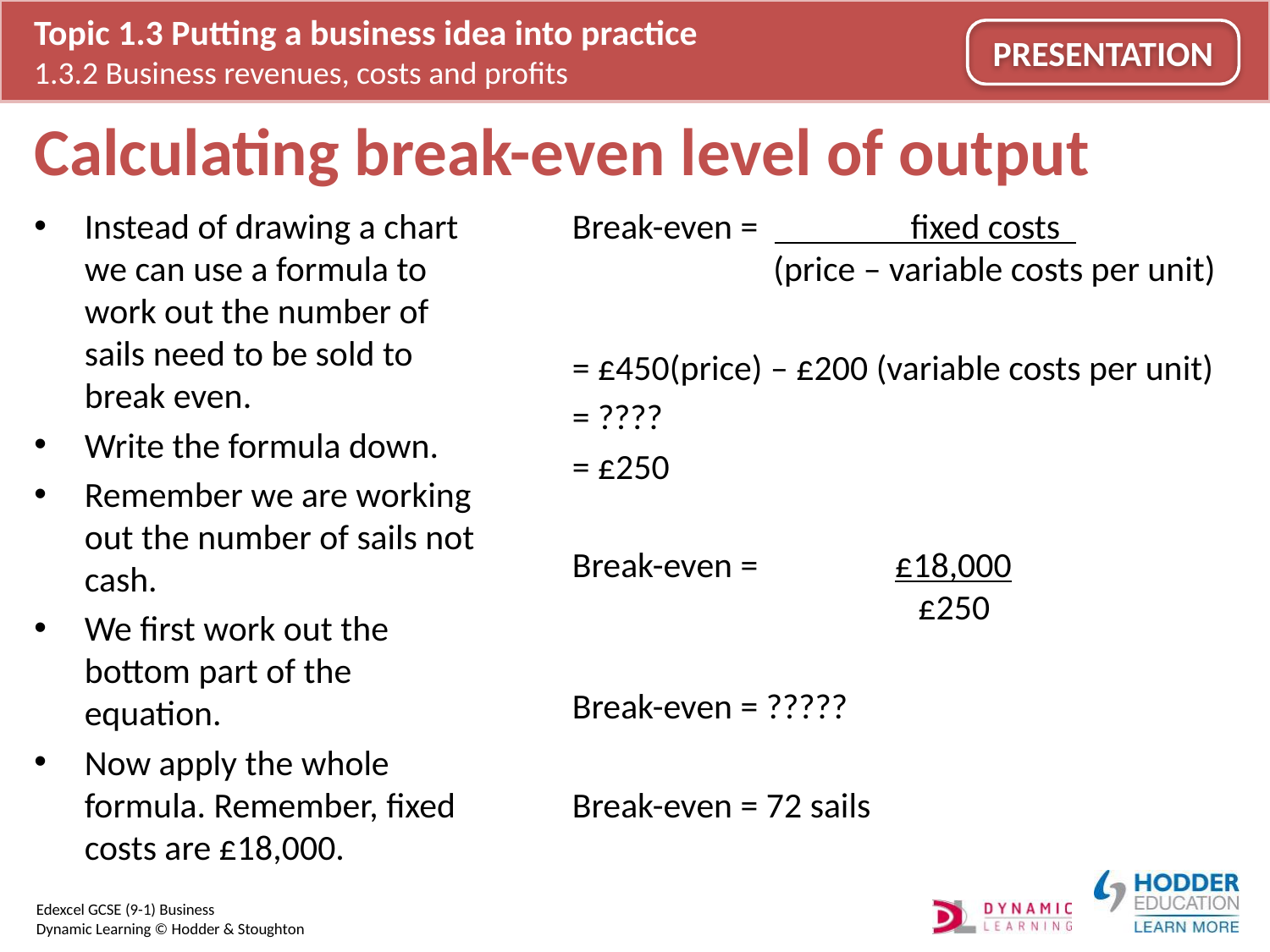

# Calculating break-even level of output
Instead of drawing a chart we can use a formula to work out the number of sails need to be sold to break even.
Write the formula down.
Remember we are working out the number of sails not cash.
We first work out the bottom part of the equation.
Now apply the whole formula. Remember, fixed costs are £18,000.
Break-even =                   fixed costs
                         (price – variable costs per unit)

= £450(price) – £200 (variable costs per unit)
= ????
= £250

Break-even =                 £18,000
                                           £250

Break-even = ?????

Break-even = 72 sails